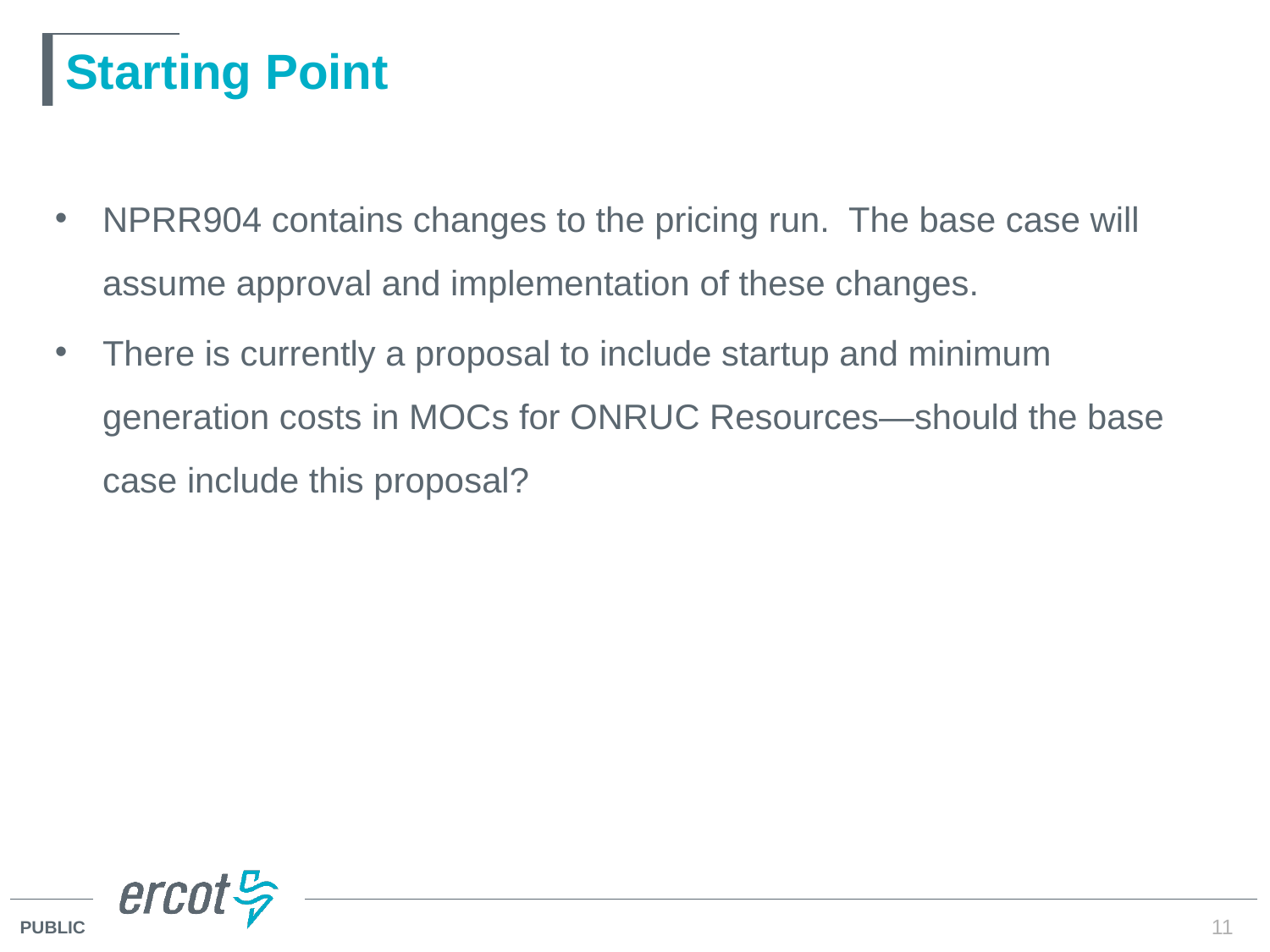

# Starting Point
NPRR904 contains changes to the pricing run.  The base case will assume approval and implementation of these changes.
There is currently a proposal to include startup and minimum generation costs in MOCs for ONRUC Resources—should the base case include this proposal?

11